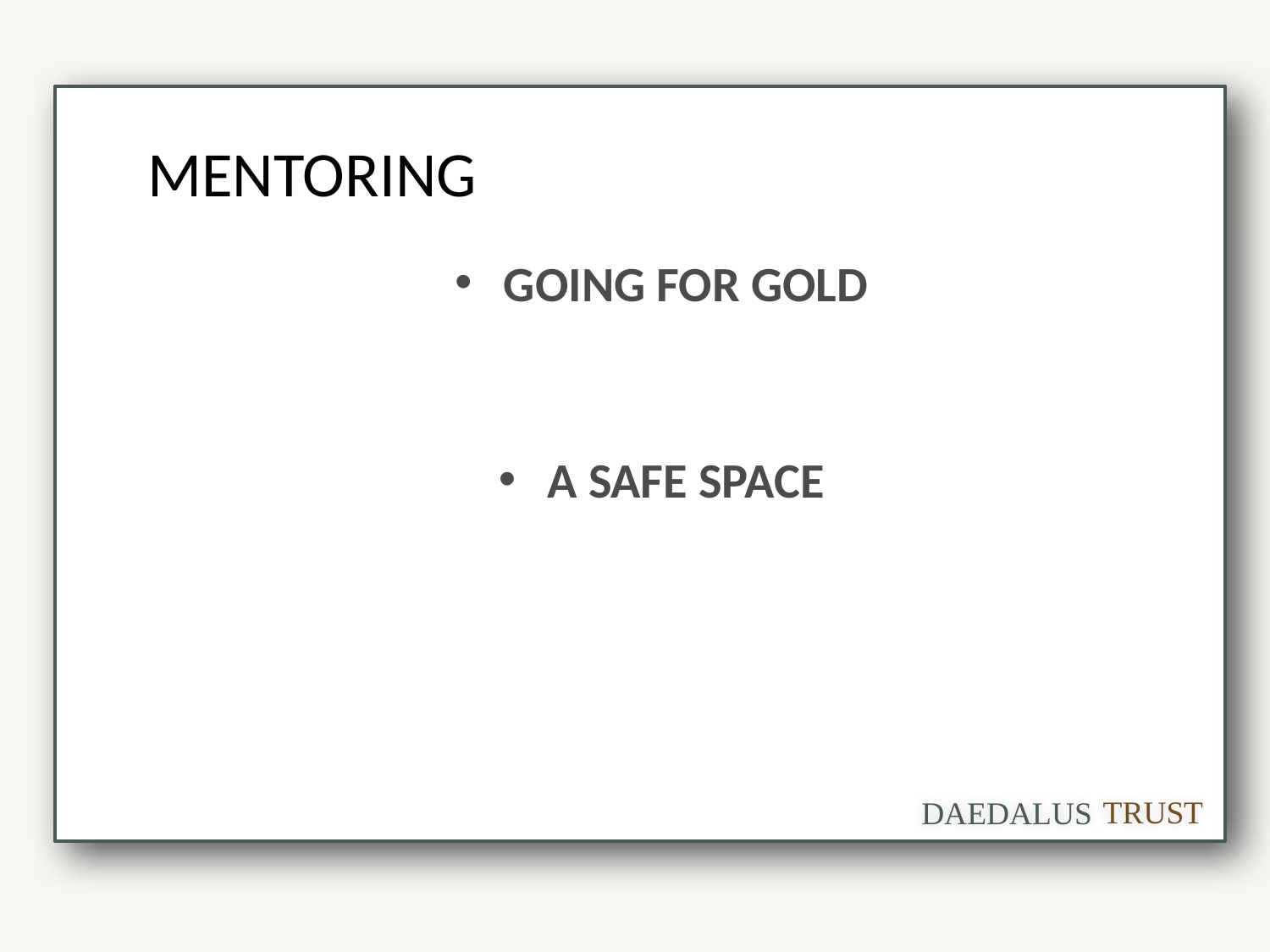

TRUST
DAEDALUS
# MENTORING
GOING FOR GOLD

A SAFE SPACE